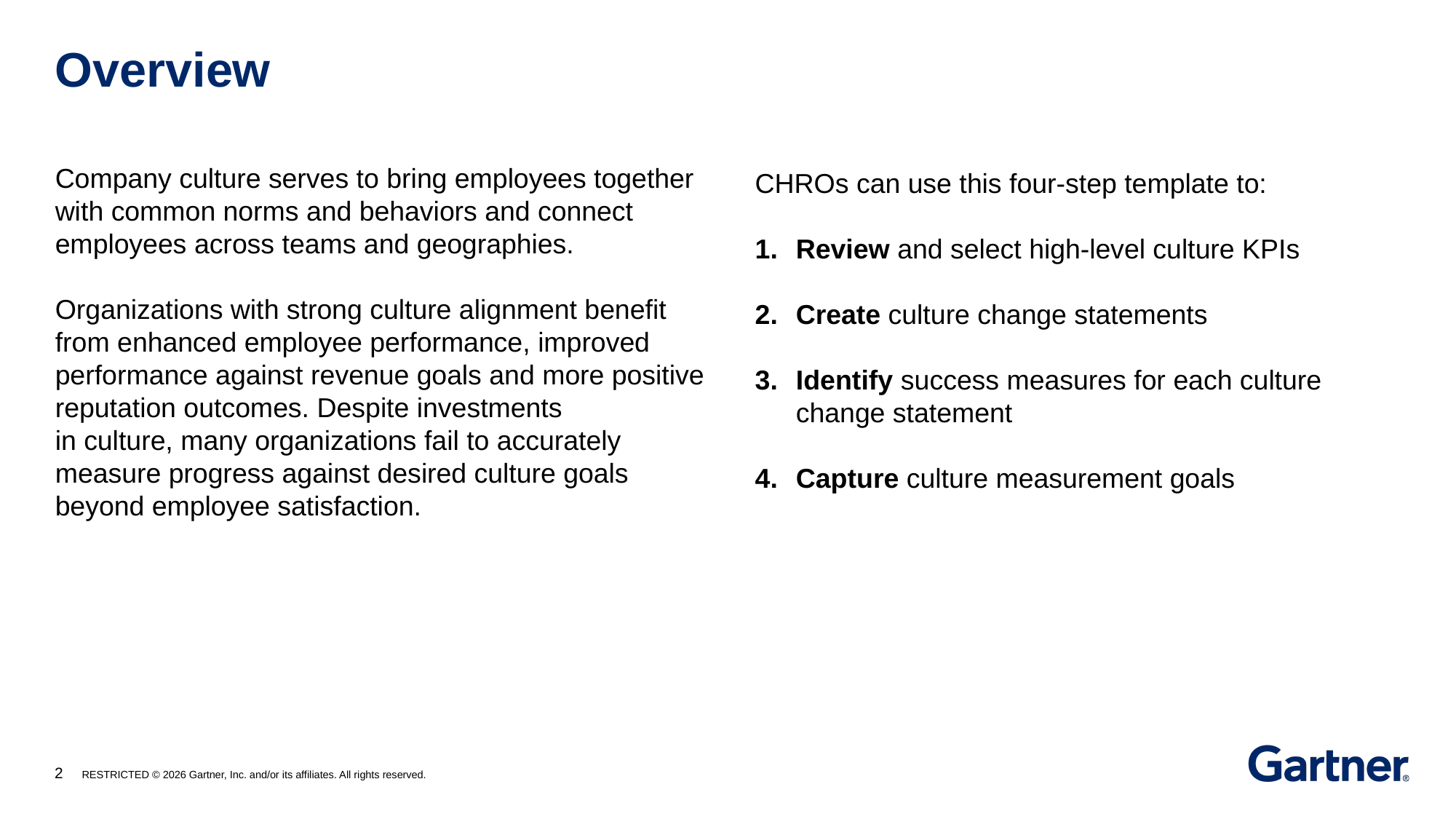

Overview

Company culture serves to bring employees together with common norms and behaviors and connect employees across teams and geographies.

Organizations with strong culture alignment benefit from enhanced employee performance, improved performance against revenue goals and more positive reputation outcomes. Despite investments
in culture, many organizations fail to accurately measure progress against desired culture goals beyond employee satisfaction.

CHROs can use this four-step template to:

Review and select high-level culture KPIs

Create culture change statements

Identify success measures for each culture change statement

Capture culture measurement goals